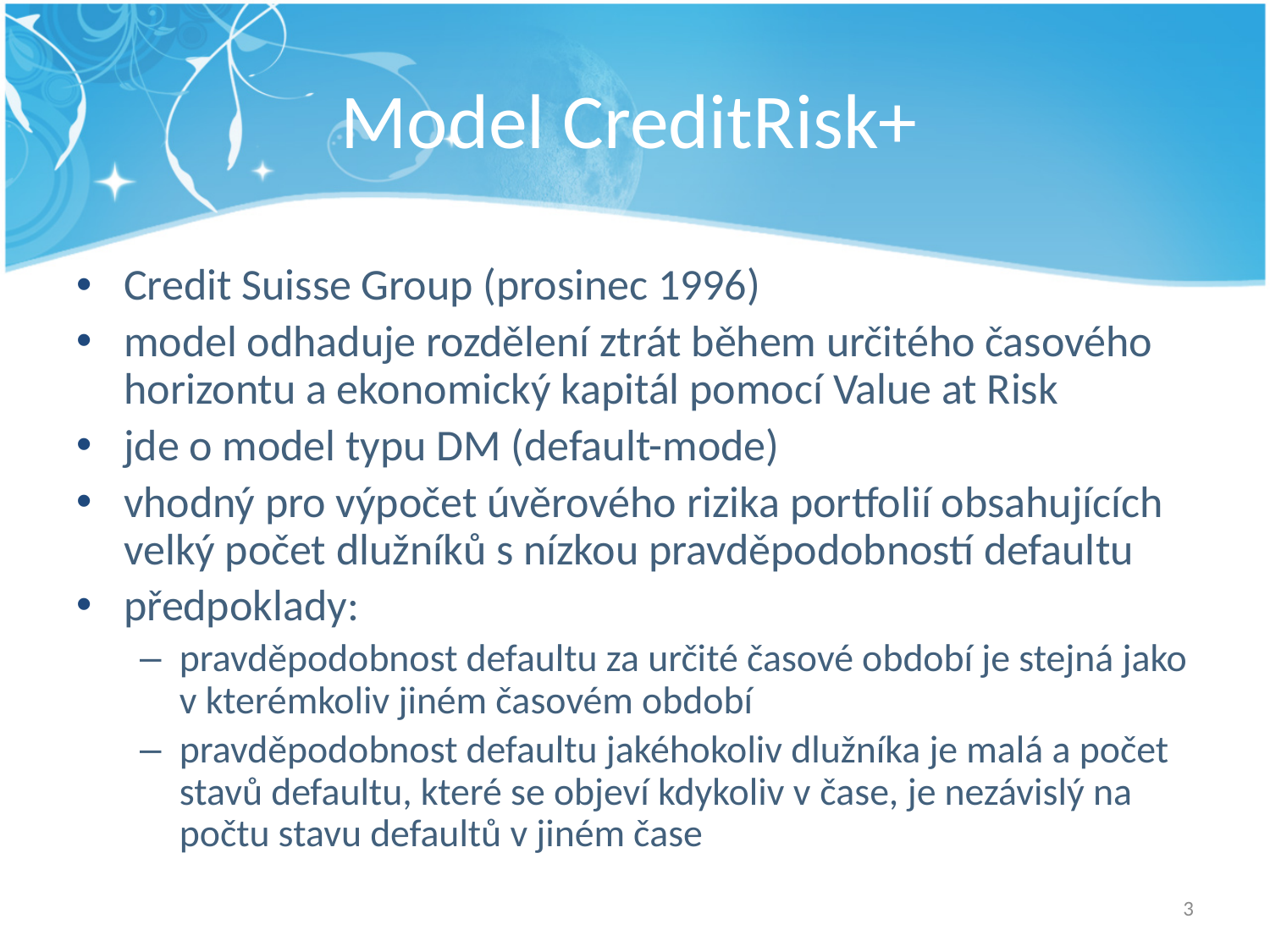

# Model CreditRisk+
Credit Suisse Group (prosinec 1996)
model odhaduje rozdělení ztrát během určitého časového horizontu a ekonomický kapitál pomocí Value at Risk
jde o model typu DM (default-mode)
vhodný pro výpočet úvěrového rizika portfolií obsahujících velký počet dlužníků s nízkou pravděpodobností defaultu
předpoklady:
pravděpodobnost defaultu za určité časové období je stejná jako v kterémkoliv jiném časovém období
pravděpodobnost defaultu jakéhokoliv dlužníka je malá a počet stavů defaultu, které se objeví kdykoliv v čase, je nezávislý na počtu stavu defaultů v jiném čase
3